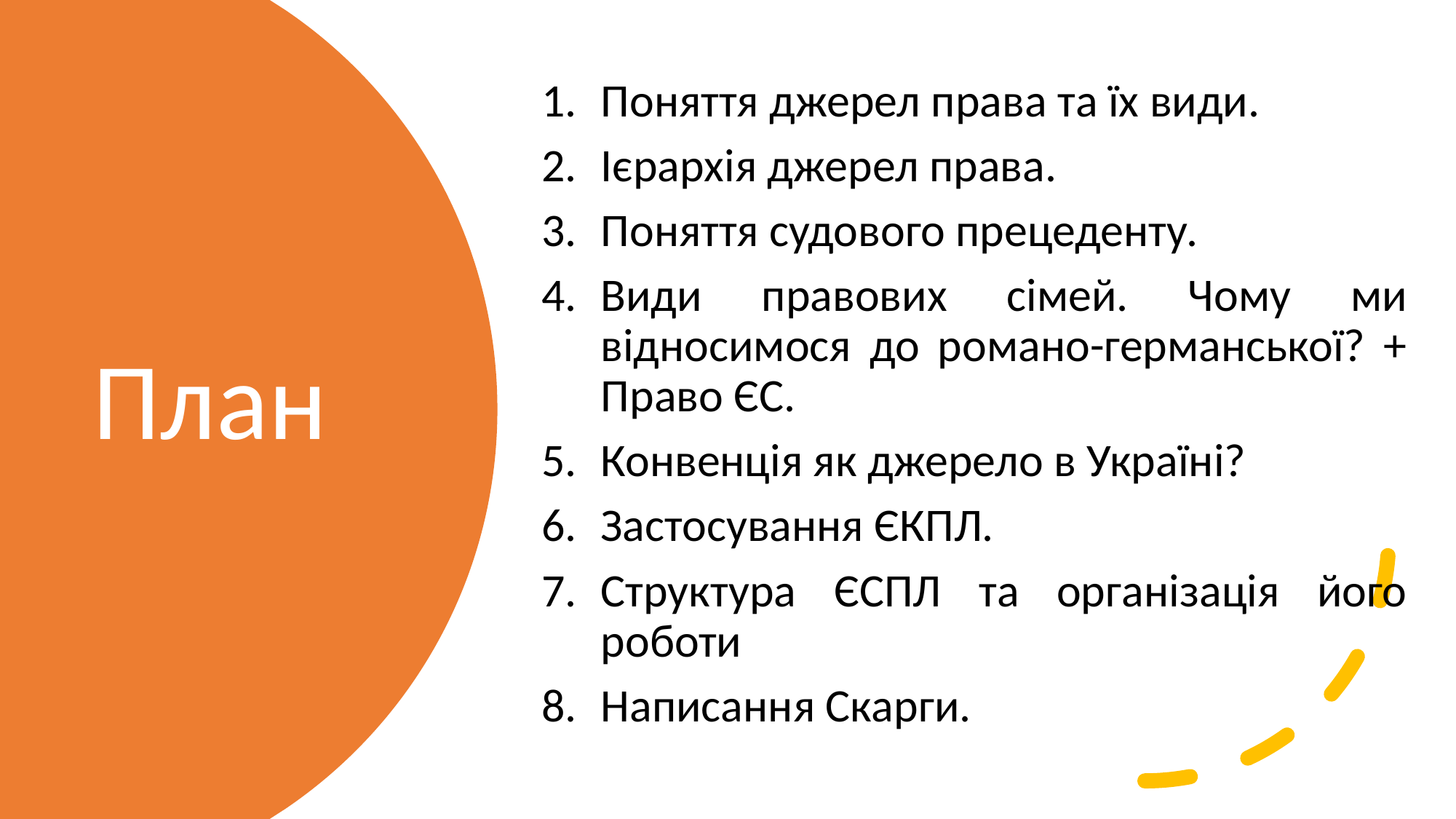

Поняття джерел права та їх види.
Ієрархія джерел права.
Поняття судового прецеденту.
Види правових сімей. Чому ми відносимося до романо-германської? + Право ЄС.
Конвенція як джерело в Україні?
Застосування ЄКПЛ.
Структура ЄСПЛ та організація його роботи
Написання Скарги.
# План